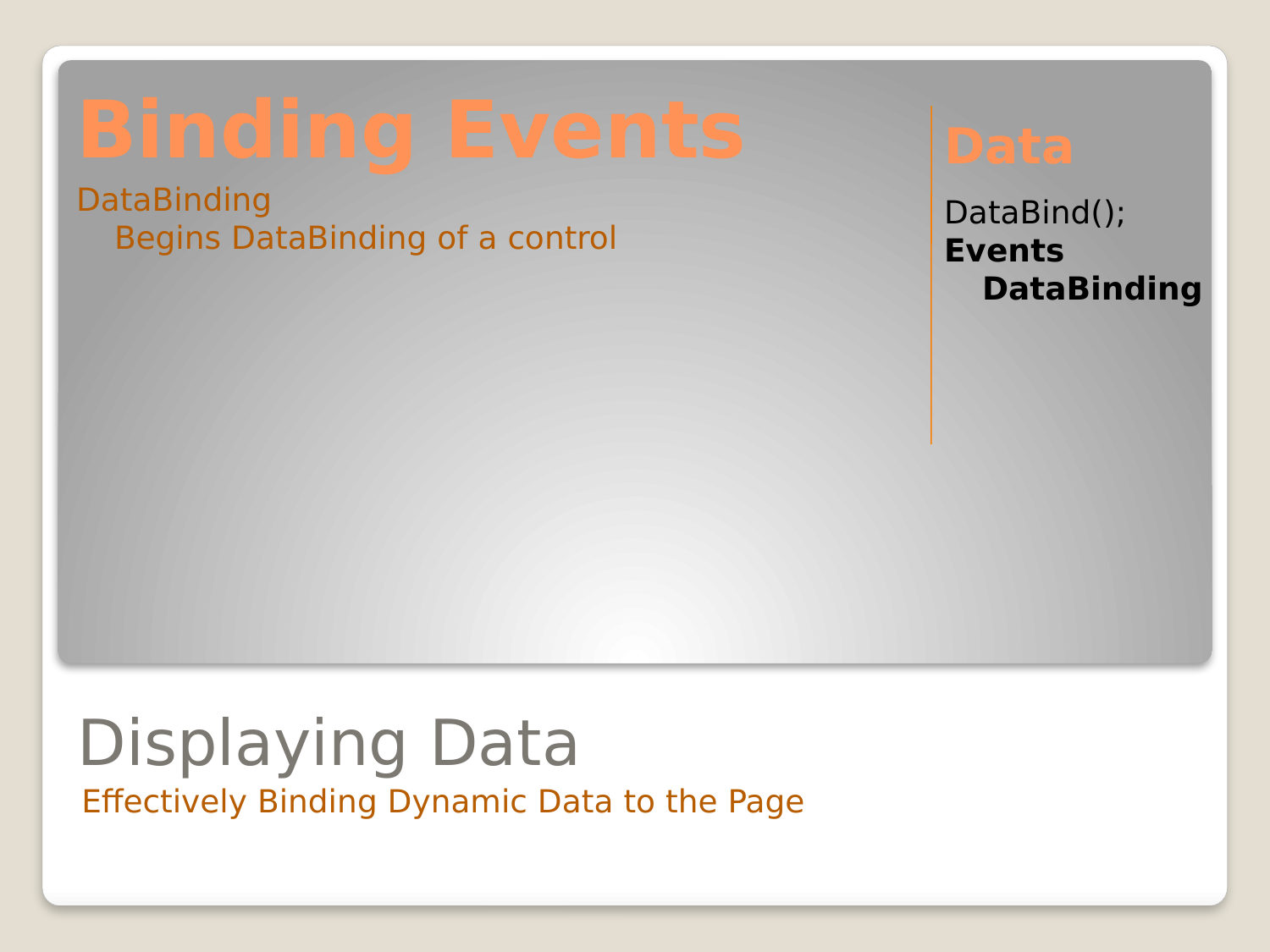

Binding Events
Data
DataBinding
Begins DataBinding of a control
DataBind();
Events
DataBinding
# Displaying Data
Effectively Binding Dynamic Data to the Page